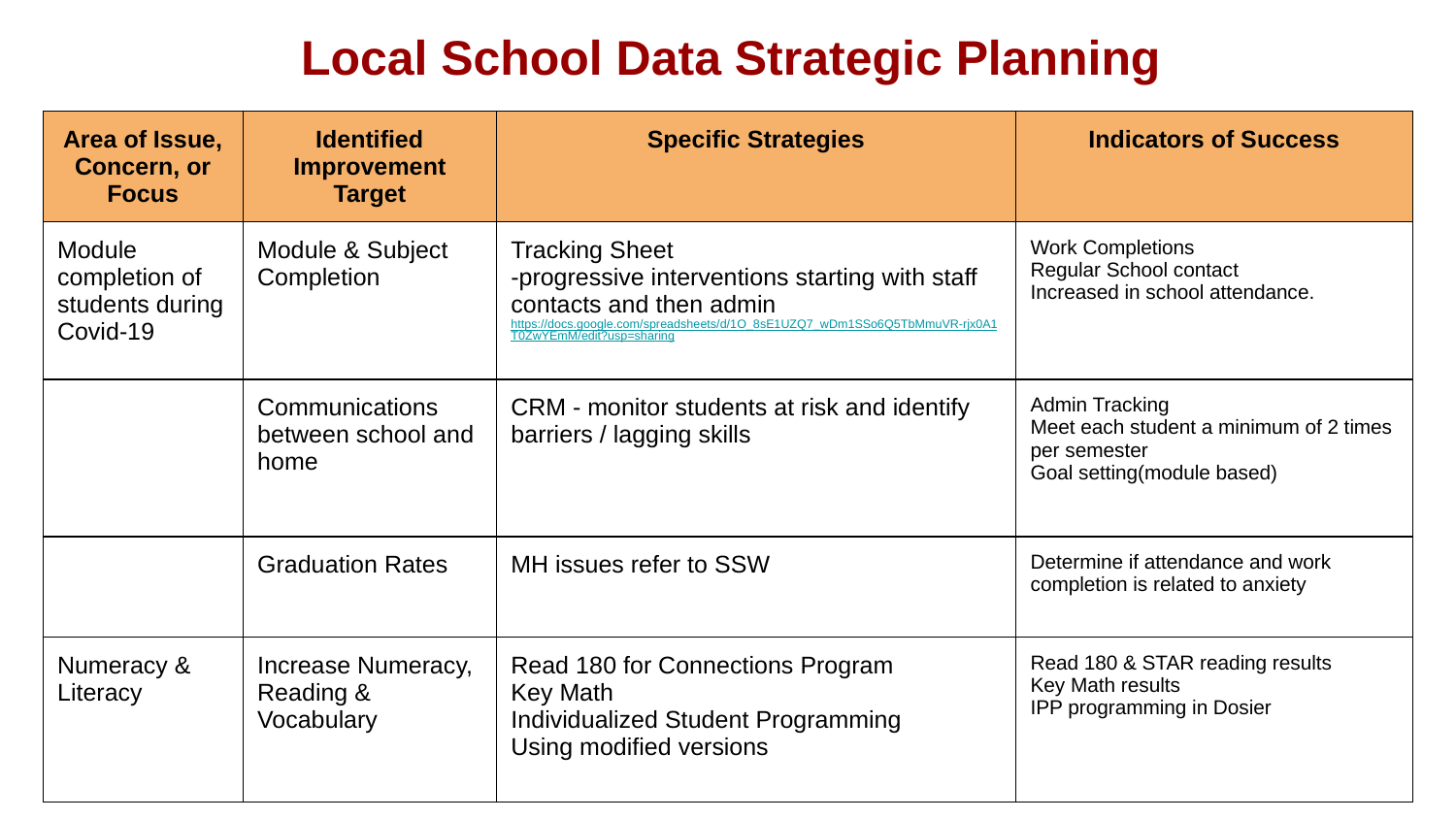

# Local School Data Strategic Planning
| Area of Issue, Concern, or Focus | Identified Improvement Target | Specific Strategies | Indicators of Success |
| --- | --- | --- | --- |
| Module completion of students during Covid-19 | Module & Subject Completion | Tracking Sheet -progressive interventions starting with staff contacts and then admin https://docs.google.com/spreadsheets/d/1O\_8sE1UZQ7\_wDm1SSo6Q5TbMmuVR-rjx0A1T0ZwYEmM/edit?usp=sharing | Work Completions Regular School contact Increased in school attendance. |
|  | Communications between school and home | CRM - monitor students at risk and identify barriers / lagging skills | Admin Tracking Meet each student a minimum of 2 times per semester Goal setting(module based) |
|  | Graduation Rates | MH issues refer to SSW | Determine if attendance and work completion is related to anxiety |
| Numeracy & Literacy | Increase Numeracy, Reading & Vocabulary | Read 180 for Connections Program Key Math Individualized Student Programming Using modified versions | Read 180 & STAR reading results Key Math results IPP programming in Dosier |